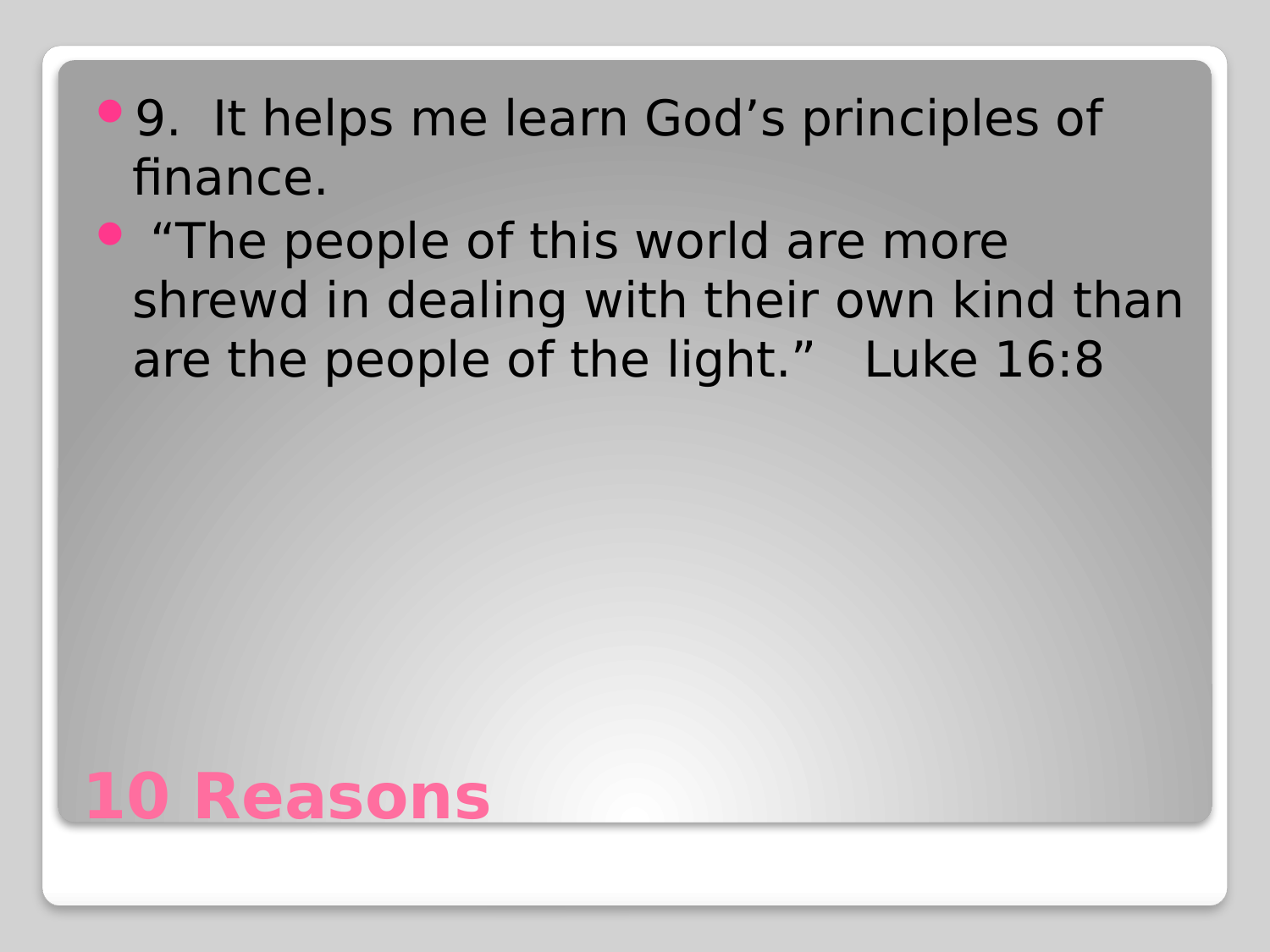

9.  It helps me learn God’s principles of finance.
 “The people of this world are more shrewd in dealing with their own kind than are the people of the light.”   Luke 16:8
# 10 Reasons